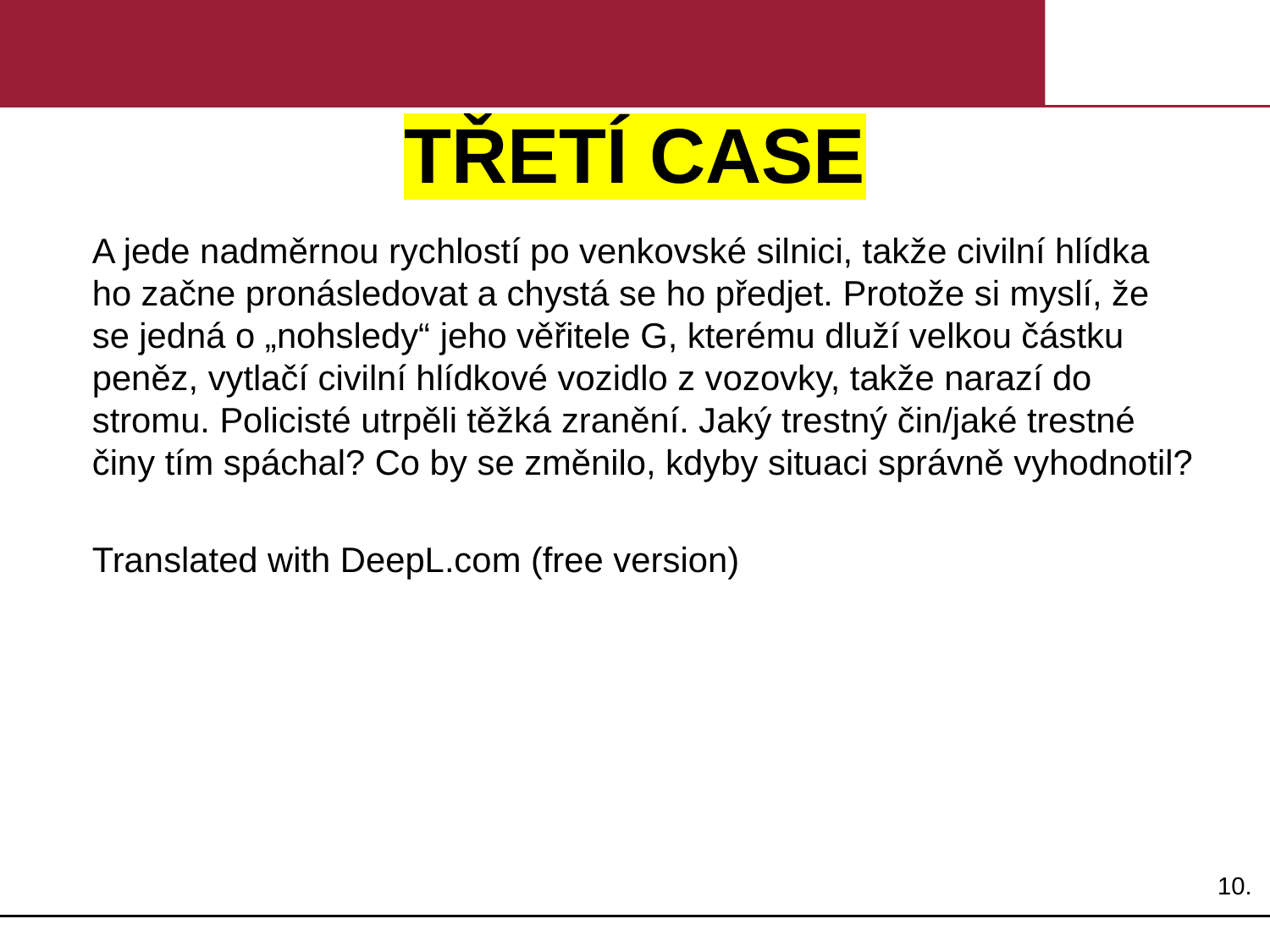

# TŘETÍ CASE

A jede nadměrnou rychlostí po venkovské silnici, takže civilní hlídka ho začne pronásledovat a chystá se ho předjet. Protože si myslí, že se jedná o „nohsledy“ jeho věřitele G, kterému dluží velkou částku peněz, vytlačí civilní hlídkové vozidlo z vozovky, takže narazí do stromu. Policisté utrpěli těžká zranění. Jaký trestný čin/jaké trestné činy tím spáchal? Co by se změnilo, kdyby situaci správně vyhodnotil?

Translated with DeepL.com (free version)

10.